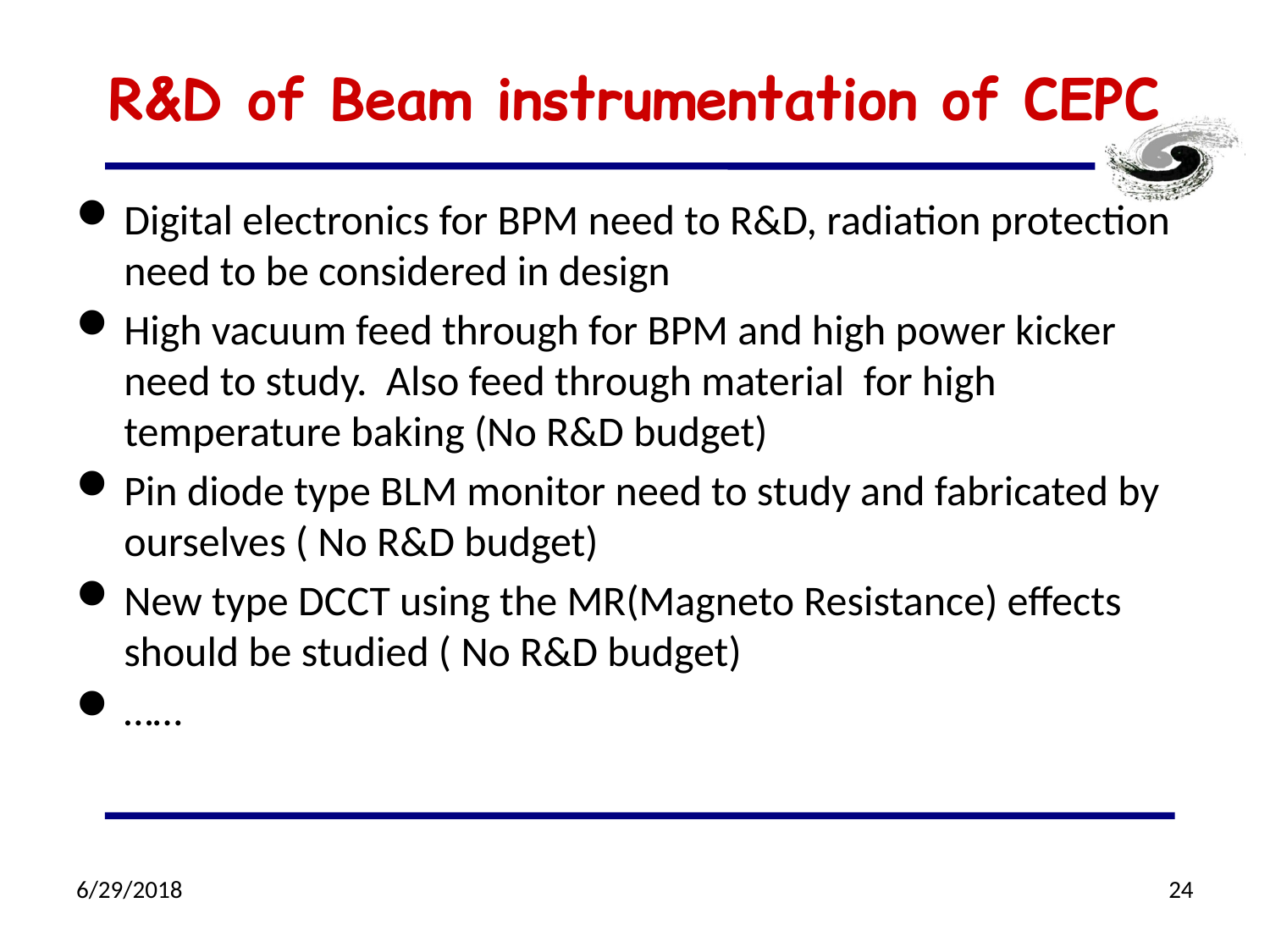

# R&D of Beam instrumentation of CEPC
Digital electronics for BPM need to R&D, radiation protection need to be considered in design
High vacuum feed through for BPM and high power kicker need to study.  Also feed through material  for high temperature baking (No R&D budget)
Pin diode type BLM monitor need to study and fabricated by ourselves ( No R&D budget)
New type DCCT using the MR(Magneto Resistance) effects should be studied ( No R&D budget)
……

6/29/2018
24